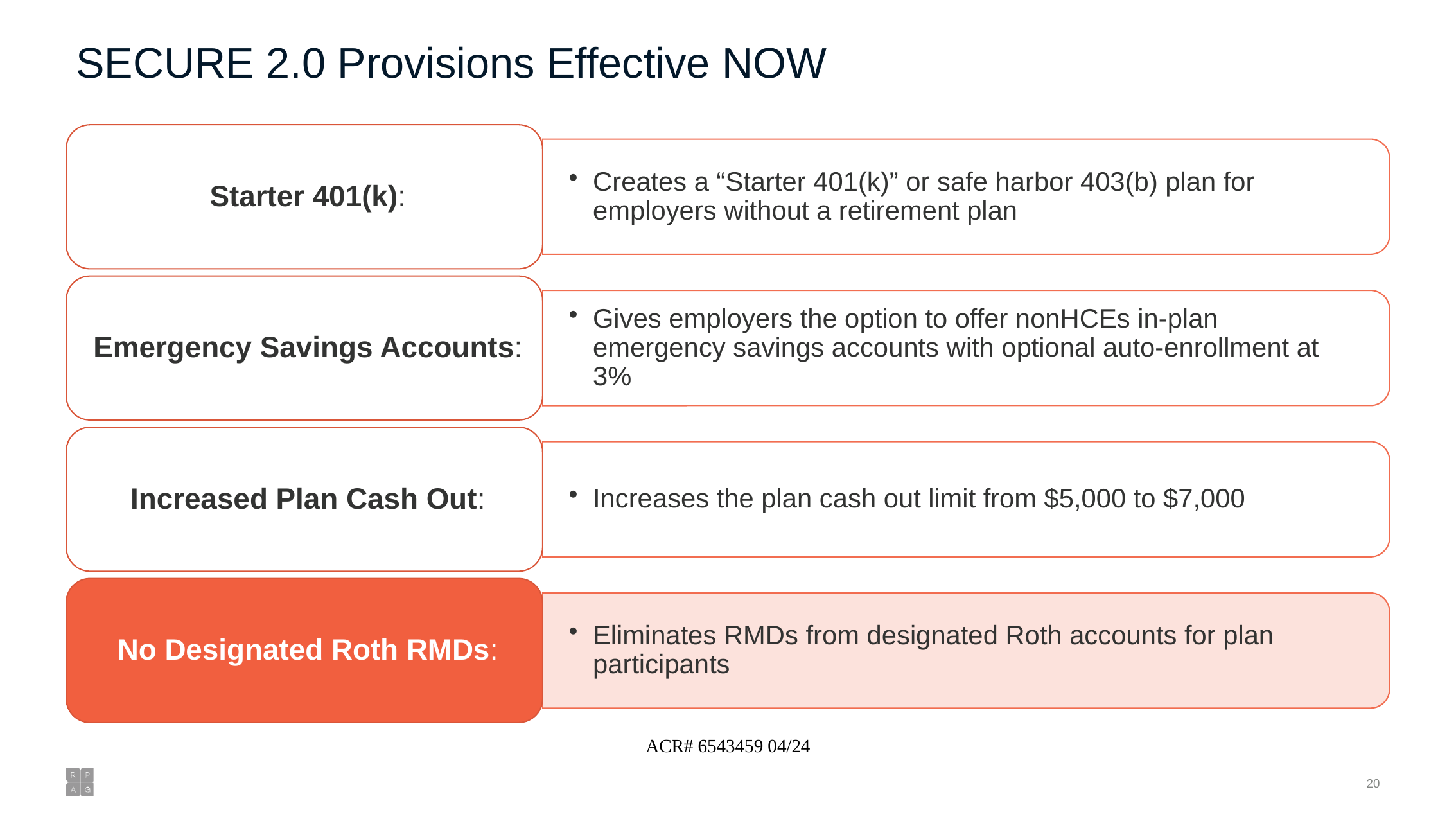

# SECURE 2.0 Provisions Effective NOW
Creates a “Starter 401(k)” or safe harbor 403(b) plan for employers without a retirement plan
Starter 401(k):
Gives employers the option to offer nonHCEs in-plan emergency savings accounts with optional auto-enrollment at 3%
Emergency Savings Accounts:
Increases the plan cash out limit from $5,000 to $7,000
Increased Plan Cash Out:
Eliminates RMDs from designated Roth accounts for plan participants
No Designated Roth RMDs:
ACR# 6543459 04/24
20